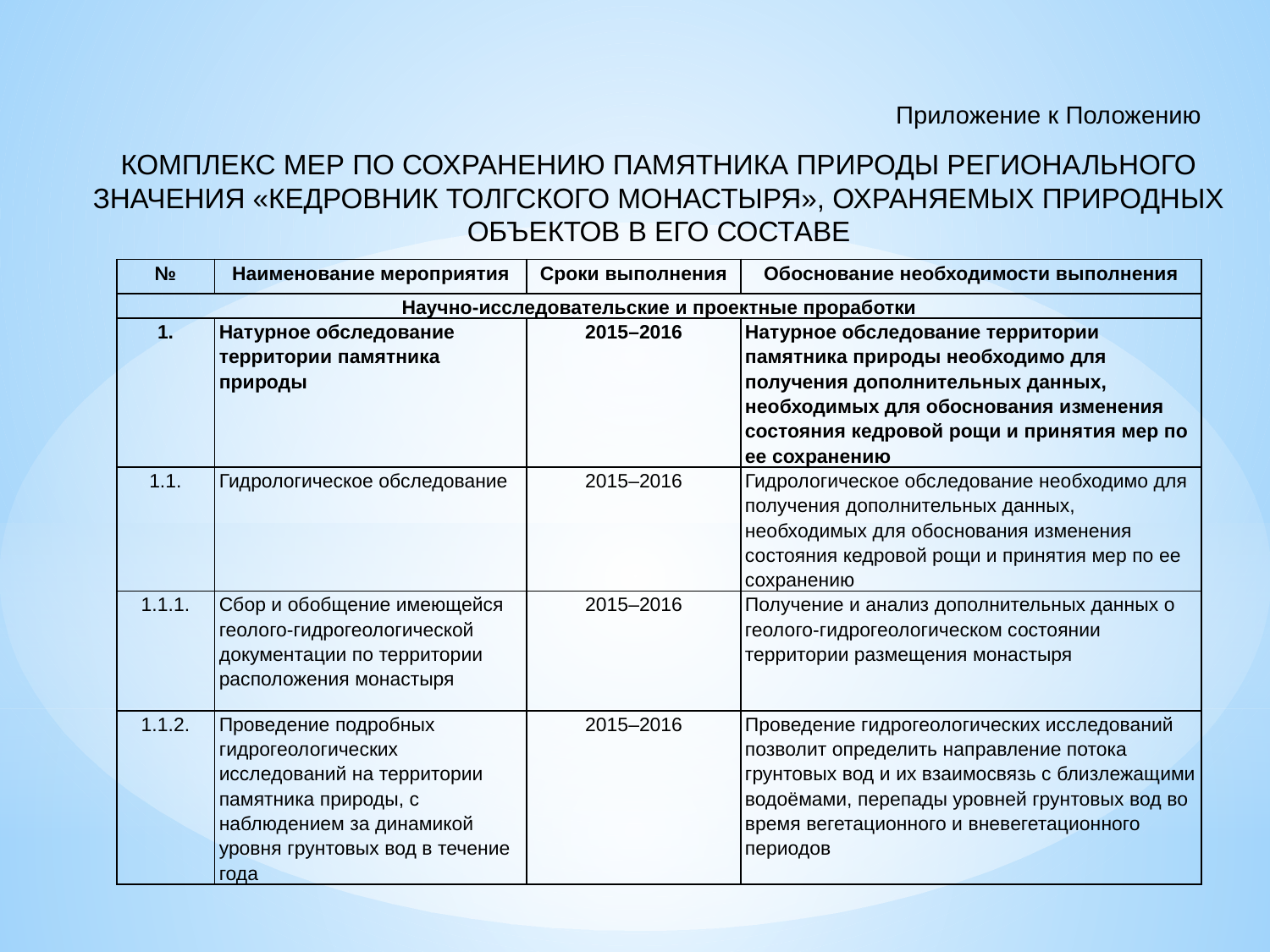

Приложение к Положению
Комплекс мер по сохранению памятника природы регионального значения «Кедровник Толгского монастыря», охраняемых природных объектов в его составе
| № | Наименование мероприятия | Сроки выполнения | Обоснование необходимости выполнения |
| --- | --- | --- | --- |
| Научно-исследовательские и проектные проработки |  |  |  |
| 1. | Натурное обследование территории памятника природы | 2015–2016 | Натурное обследование территории памятника природы необходимо для получения дополнительных данных, необходимых для обоснования изменения состояния кедровой рощи и принятия мер по ее сохранению |
| 1.1. | Гидрологическое обследование | 2015–2016 | Гидрологическое обследование необходимо для получения дополнительных данных, необходимых для обоснования изменения состояния кедровой рощи и принятия мер по ее сохранению |
| 1.1.1. | Сбор и обобщение имеющейся геолого-гидрогеологической документации по территории расположения монастыря | 2015–2016 | Получение и анализ дополнительных данных о геолого-гидрогеологическом состоянии территории размещения монастыря |
| 1.1.2. | Проведение подробных гидрогеологических исследований на территории памятника природы, с наблюдением за динамикой уровня грунтовых вод в течение года | 2015–2016 | Проведение гидрогеологических исследований позволит определить направление потока грунтовых вод и их взаимосвязь с близлежащими водоёмами, перепады уровней грунтовых вод во время вегетационного и вневегетационного периодов |